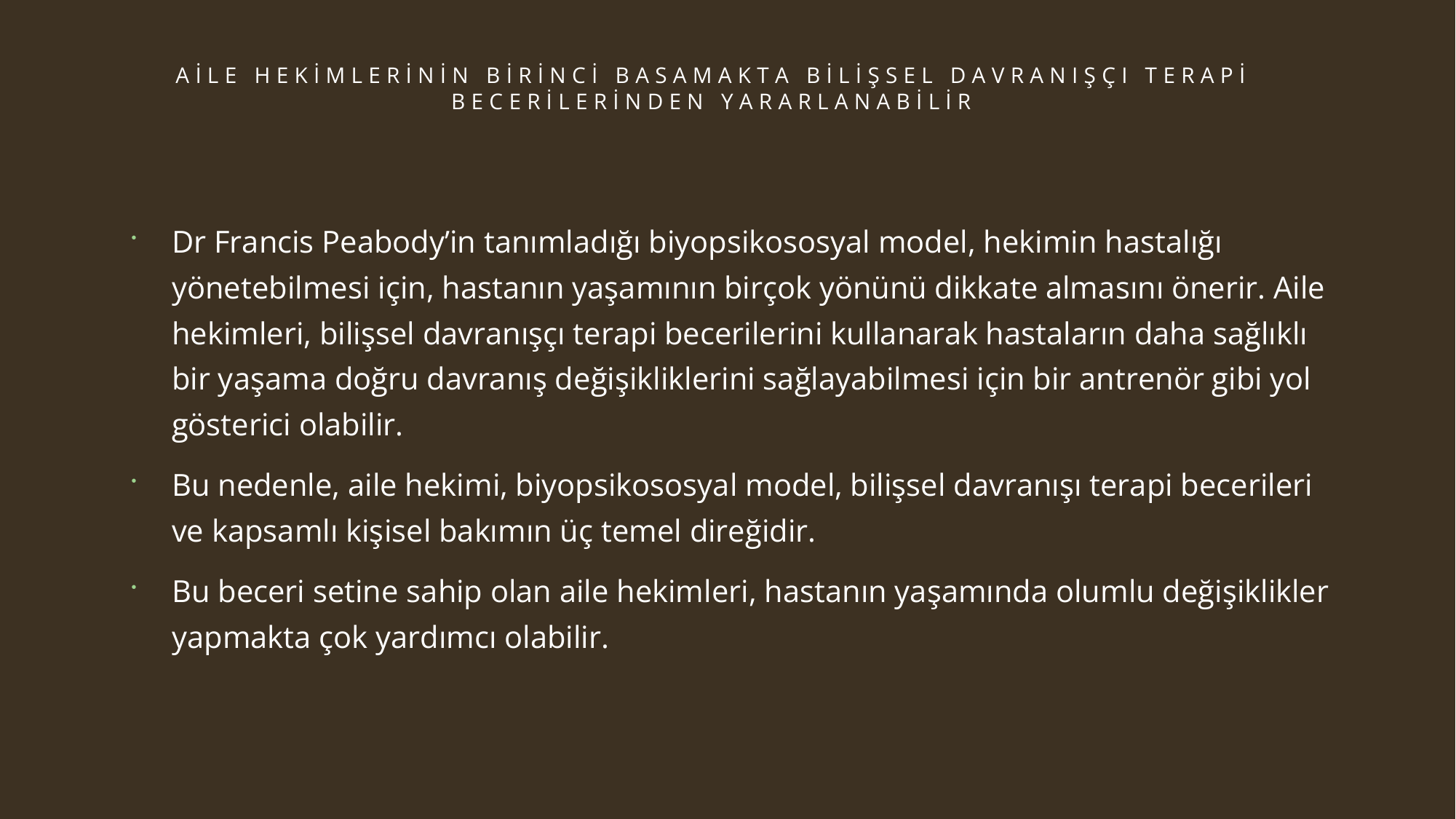

# Aile Hekimlerinin Birinci Basamakta Bilişsel Davranışçı Terapi Becerilerinden Yararlanabilir
Dr Francis Peabody’in tanımladığı biyopsikososyal model, hekimin hastalığı yönetebilmesi için, hastanın yaşamının birçok yönünü dikkate almasını önerir. Aile hekimleri, bilişsel davranışçı terapi becerilerini kullanarak hastaların daha sağlıklı bir yaşama doğru davranış değişikliklerini sağlayabilmesi için bir antrenör gibi yol gösterici olabilir.
Bu nedenle, aile hekimi, biyopsikososyal model, bilişsel davranışı terapi becerileri ve kapsamlı kişisel bakımın üç temel direğidir.
Bu beceri setine sahip olan aile hekimleri, hastanın yaşamında olumlu değişiklikler yapmakta çok yardımcı olabilir.